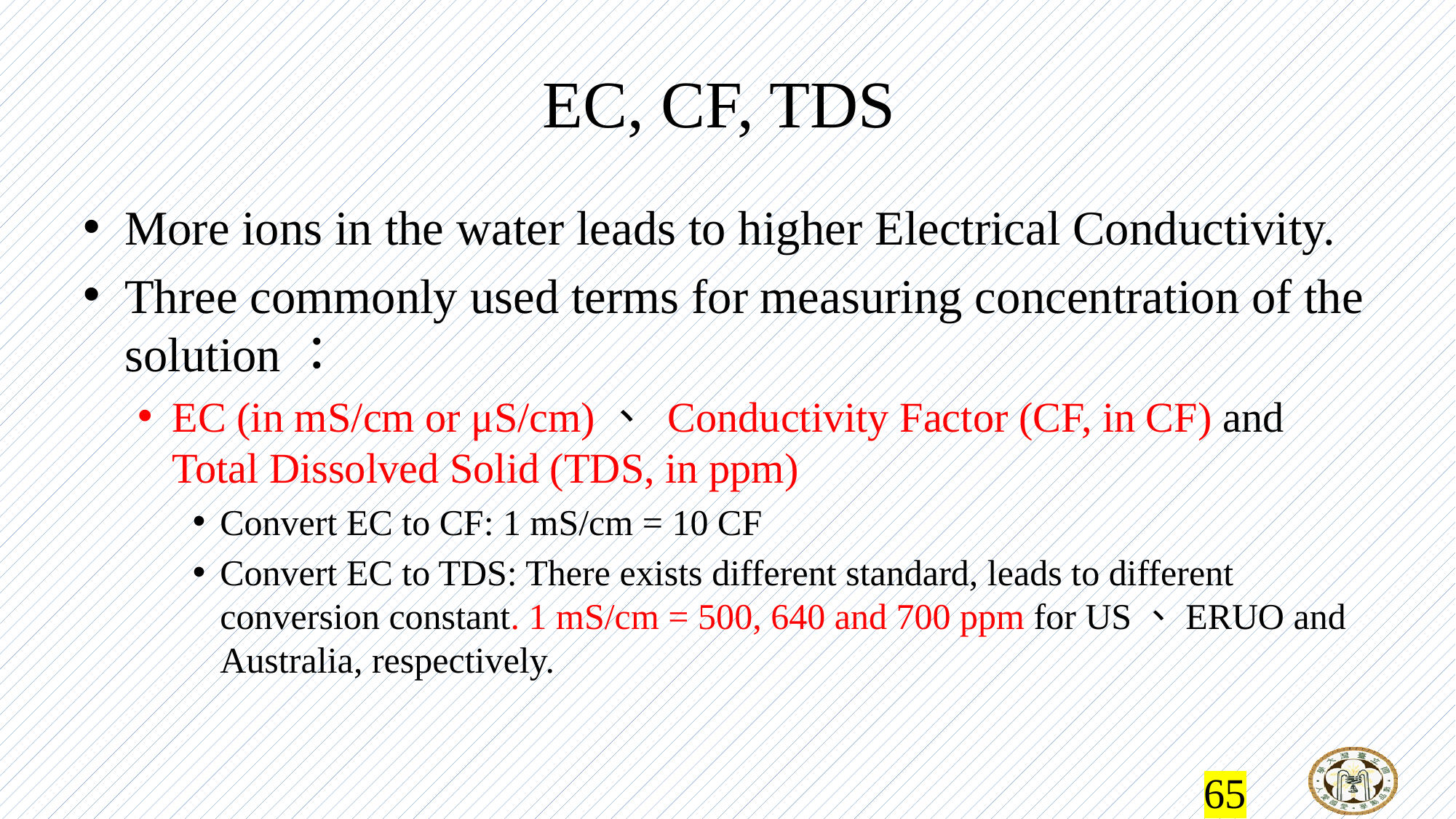

# EC, CF, TDS
More ions in the water leads to higher Electrical Conductivity.
Three commonly used terms for measuring concentration of the solution：
EC (in mS/cm or μS/cm)、 Conductivity Factor (CF, in CF) and Total Dissolved Solid (TDS, in ppm)
Convert EC to CF: 1 mS/cm = 10 CF
Convert EC to TDS: There exists different standard, leads to different conversion constant. 1 mS/cm = 500, 640 and 700 ppm for US、ERUO and Australia, respectively.
65